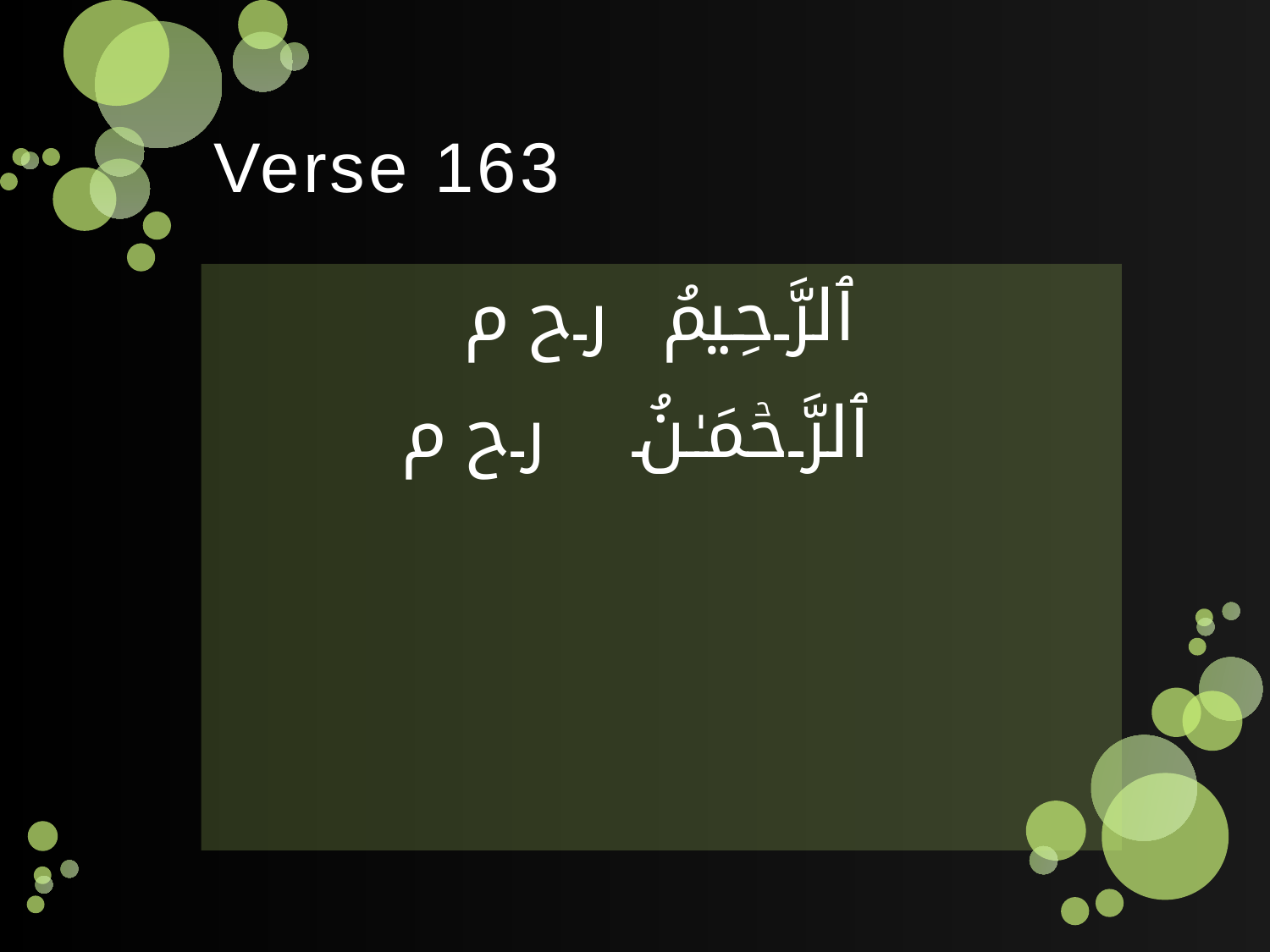

# Verse 163
ٱلرَّحِيمُ   رح م
ٱلرَّحۡمَـٰنُ     رح م